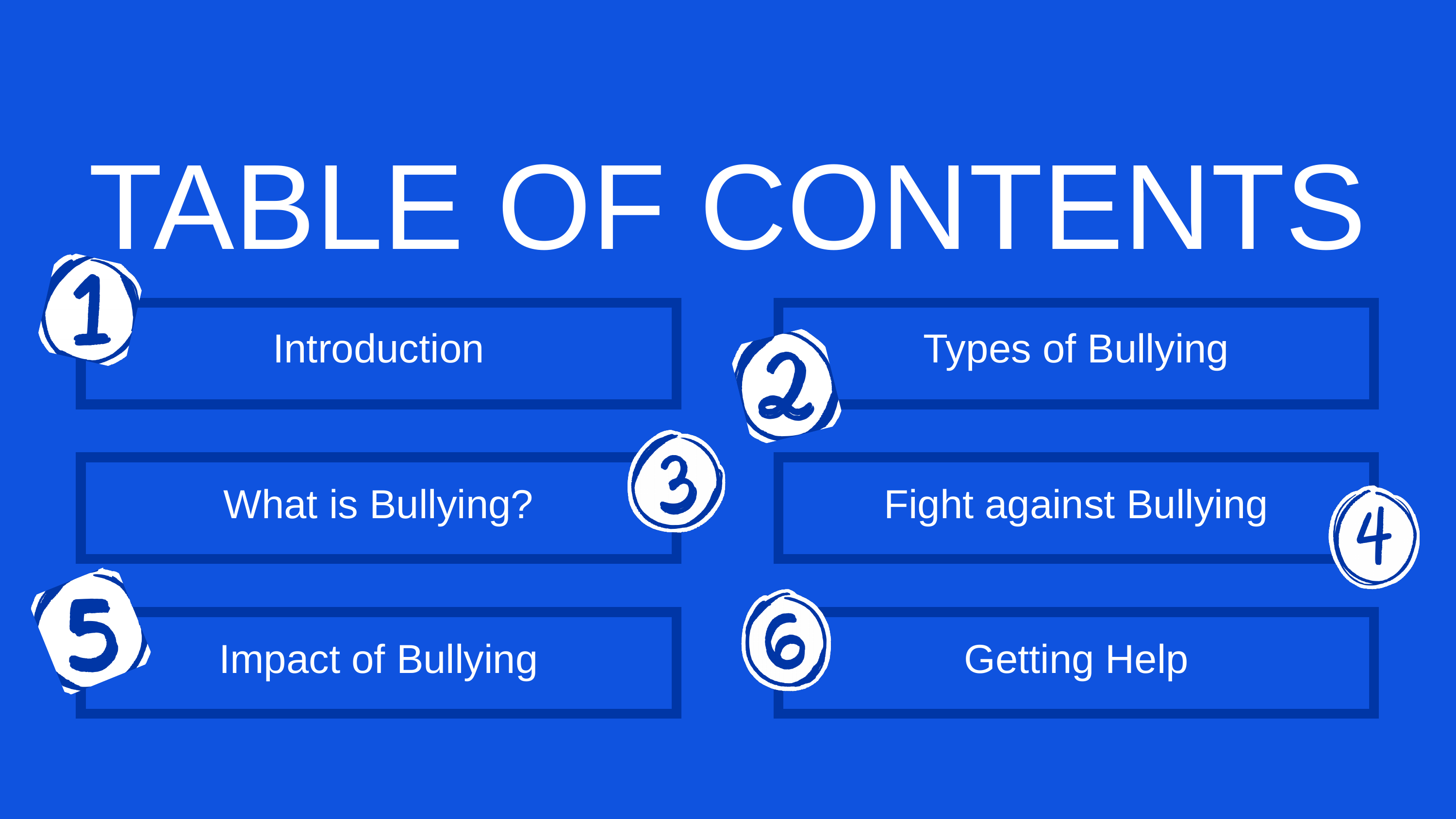

TABLE OF CONTENTS

Introduction
Types of Bullying

What is Bullying?
Fight against Bullying

Impact of Bullying
Getting Help